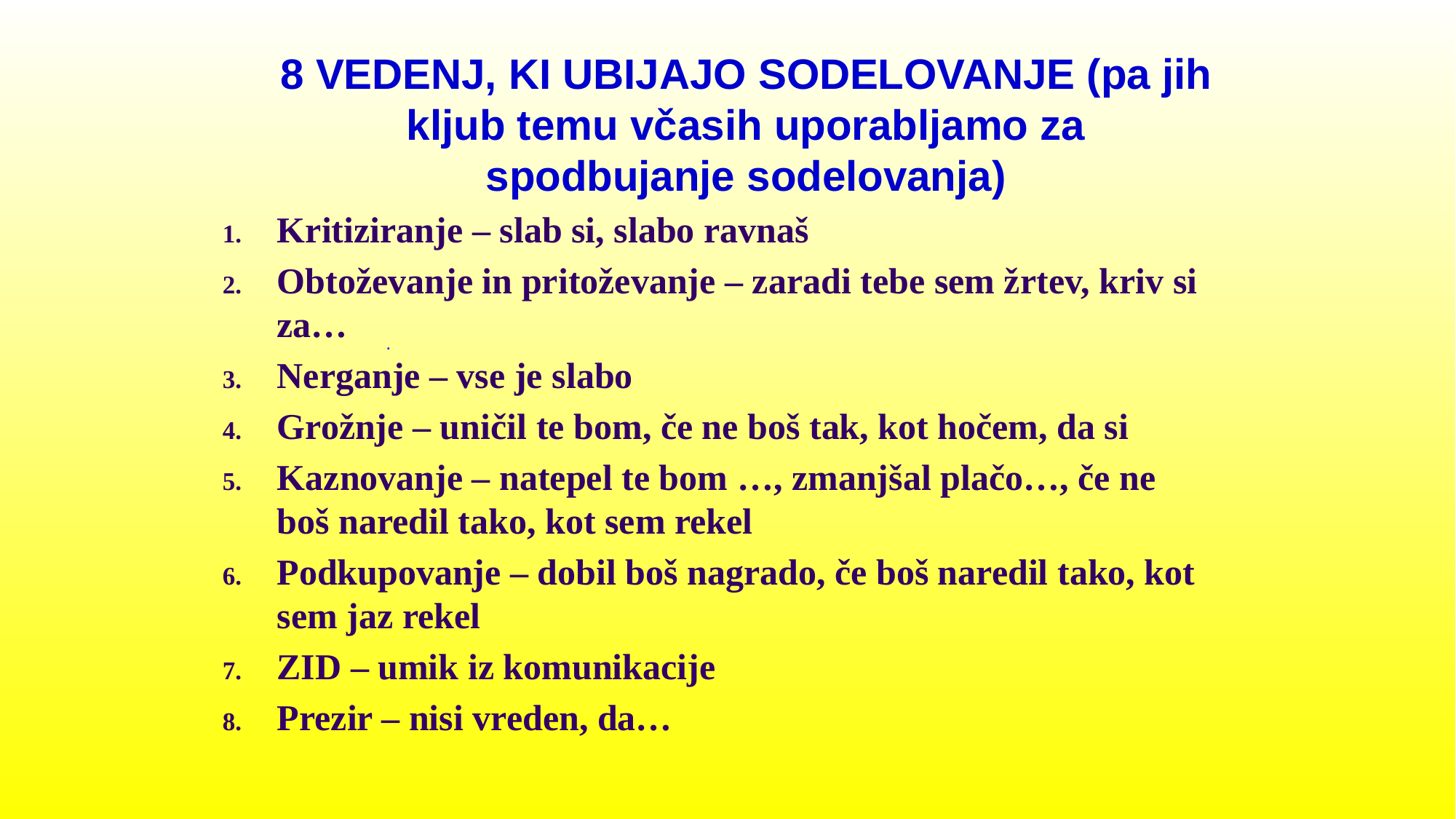

8 VEDENJ, KI UBIJAJO SODELOVANJE (pa jih kljub temu včasih uporabljamo za spodbujanje sodelovanja)
Kritiziranje – slab si, slabo ravnaš
Obtoževanje in pritoževanje – zaradi tebe sem žrtev, kriv si za…
Nerganje – vse je slabo
Grožnje – uničil te bom, če ne boš tak, kot hočem, da si
Kaznovanje – natepel te bom …, zmanjšal plačo…, če ne boš naredil tako, kot sem rekel
Podkupovanje – dobil boš nagrado, če boš naredil tako, kot sem jaz rekel
ZID – umik iz komunikacije
Prezir – nisi vreden, da…

.